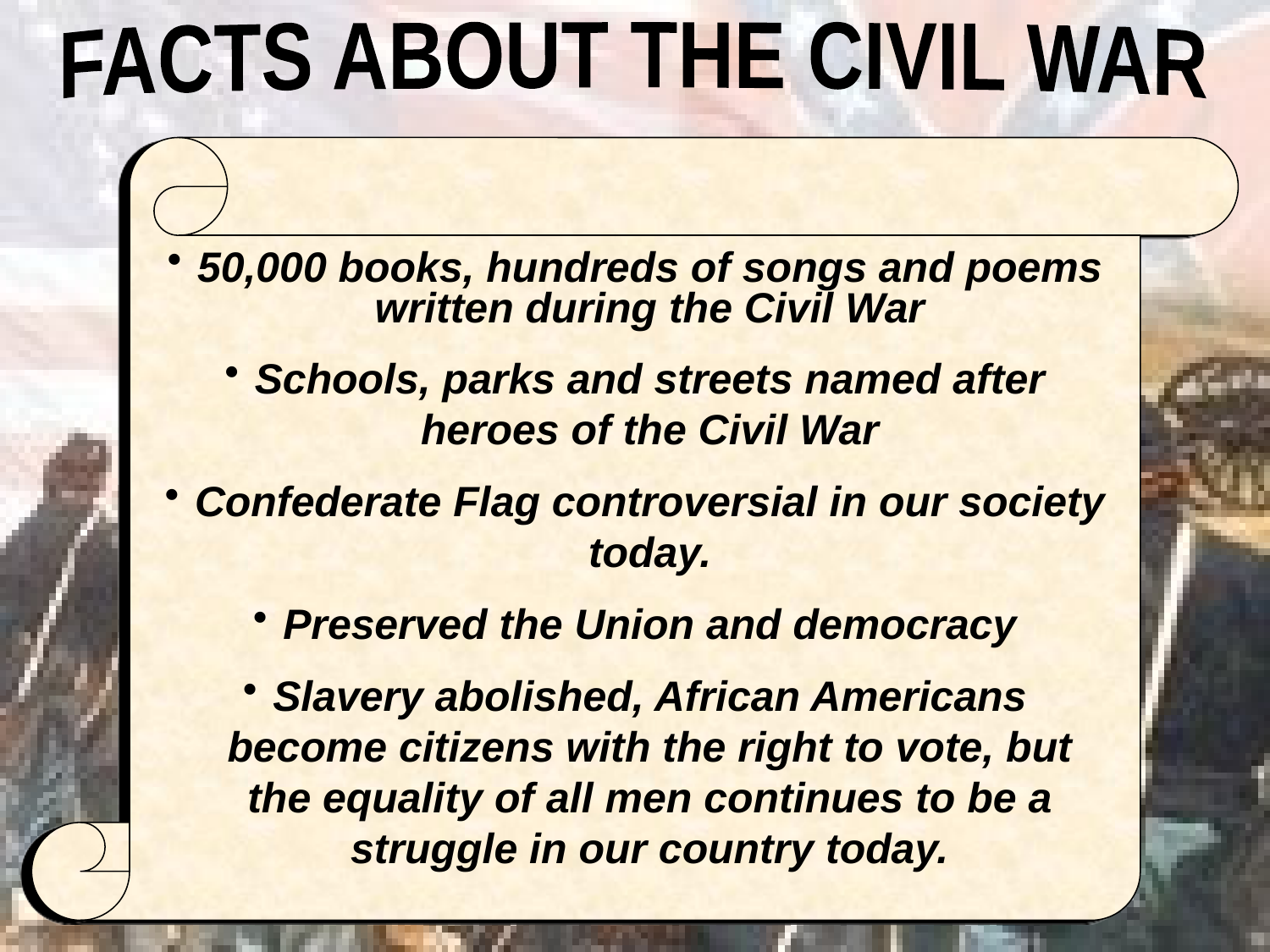

FACTS ABOUT THE CIVIL WAR

50,000 books, hundreds of songs and poems written during the Civil War
Schools, parks and streets named after heroes of the Civil War
Confederate Flag controversial in our society today.
Preserved the Union and democracy
Slavery abolished, African Americans become citizens with the right to vote, but the equality of all men continues to be a struggle in our country today.